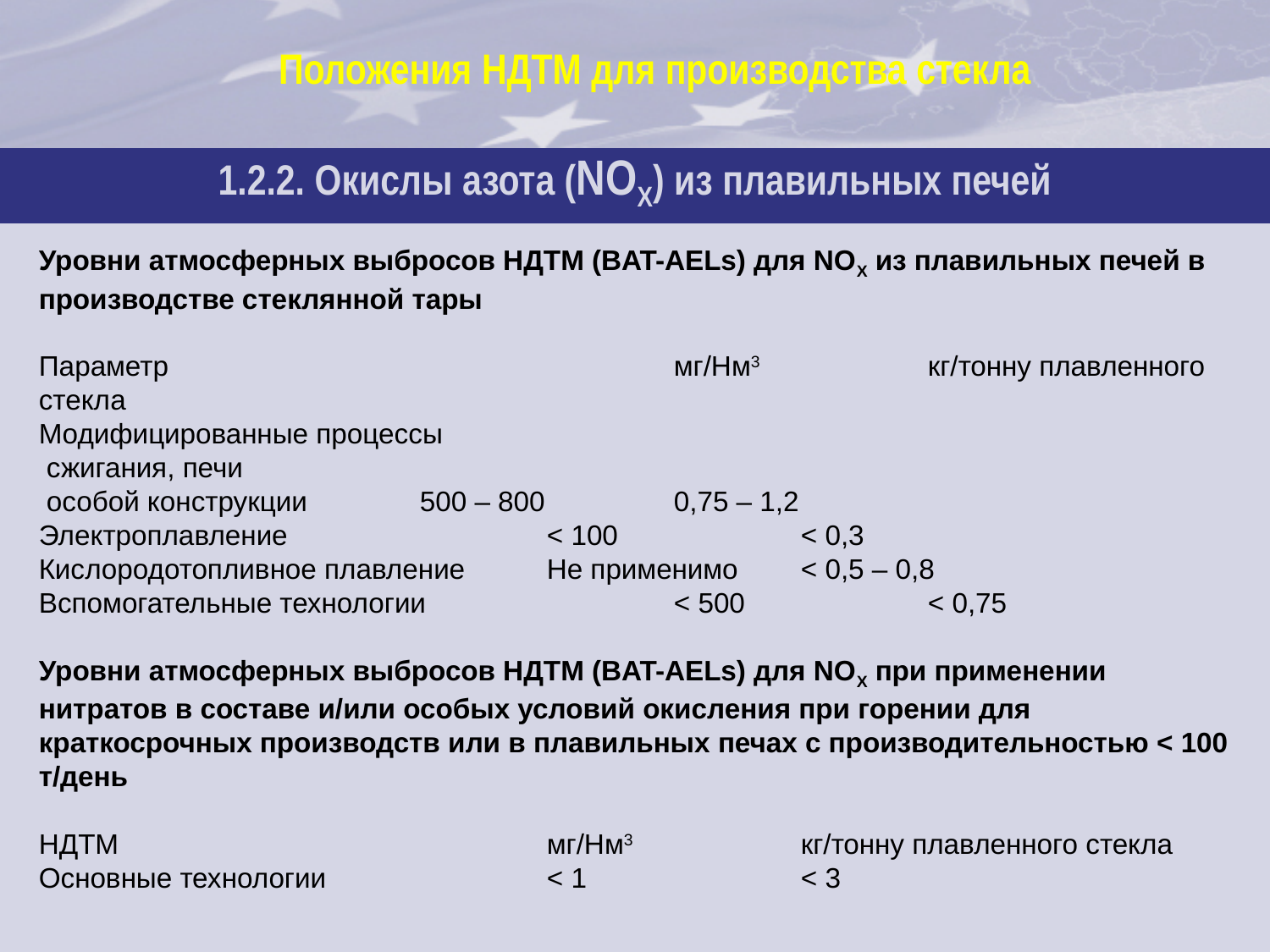

|  |
| --- |
| 1.2.2. Окислы азота (NOX) из плавильных печей |
|  |
Положения НДТМ для производства стекла
Уровни атмосферных выбросов НДТМ (BAT-AELs) для NOX из плавильных печей в производстве стеклянной тары

Параметр				мг/Нм3 		кг/тонну плавленного стекла
Модифицированные процессы
 сжигания, печи
 особой конструкции	500 – 800 	0,75 – 1,2
Электроплавление			< 100 		< 0,3
Кислородотопливное плавление	Не применимо 	< 0,5 – 0,8
Вспомогательные технологии		< 500 		< 0,75

Уровни атмосферных выбросов НДТМ (BAT-AELs) для NOX при применении нитратов в составе и/или особых условий окисления при горении для краткосрочных производств или в плавильных печах с производительностью < 100 т/день

НДТМ				мг/Нм3 		кг/тонну плавленного стекла
Основные технологии		< 1 		< 3

Примечание: NOX выраженный как NO2